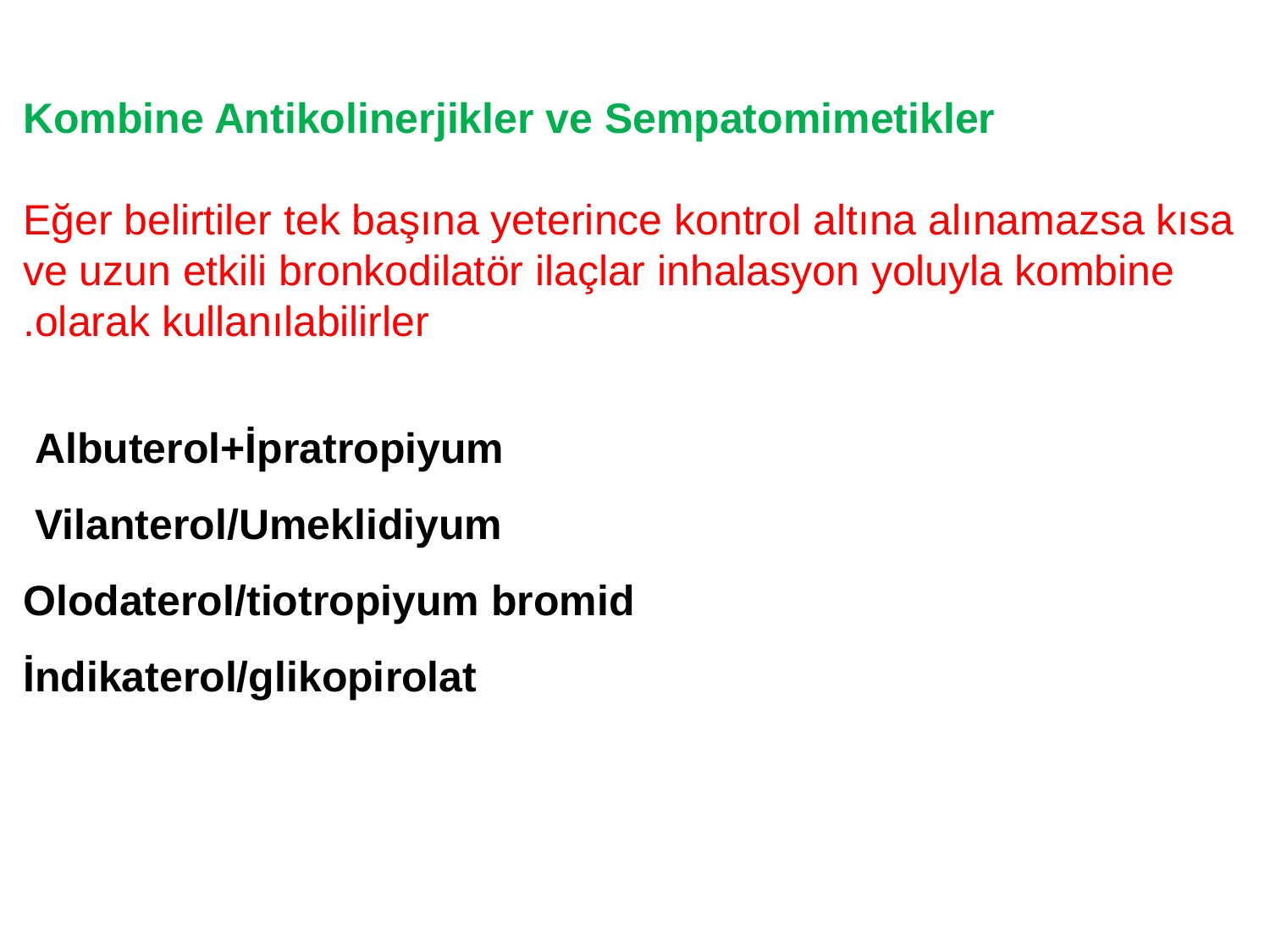

Kombine Antikolinerjikler ve Sempatomimetikler

Eğer belirtiler tek başına yeterince kontrol altına alınamazsa kısa ve uzun etkili bronkodilatör ilaçlar inhalasyon yoluyla kombine olarak kullanılabilirler.

Albuterol+İpratropiyum
Vilanterol/Umeklidiyum
Olodaterol/tiotropiyum bromid
İndikaterol/glikopirolat